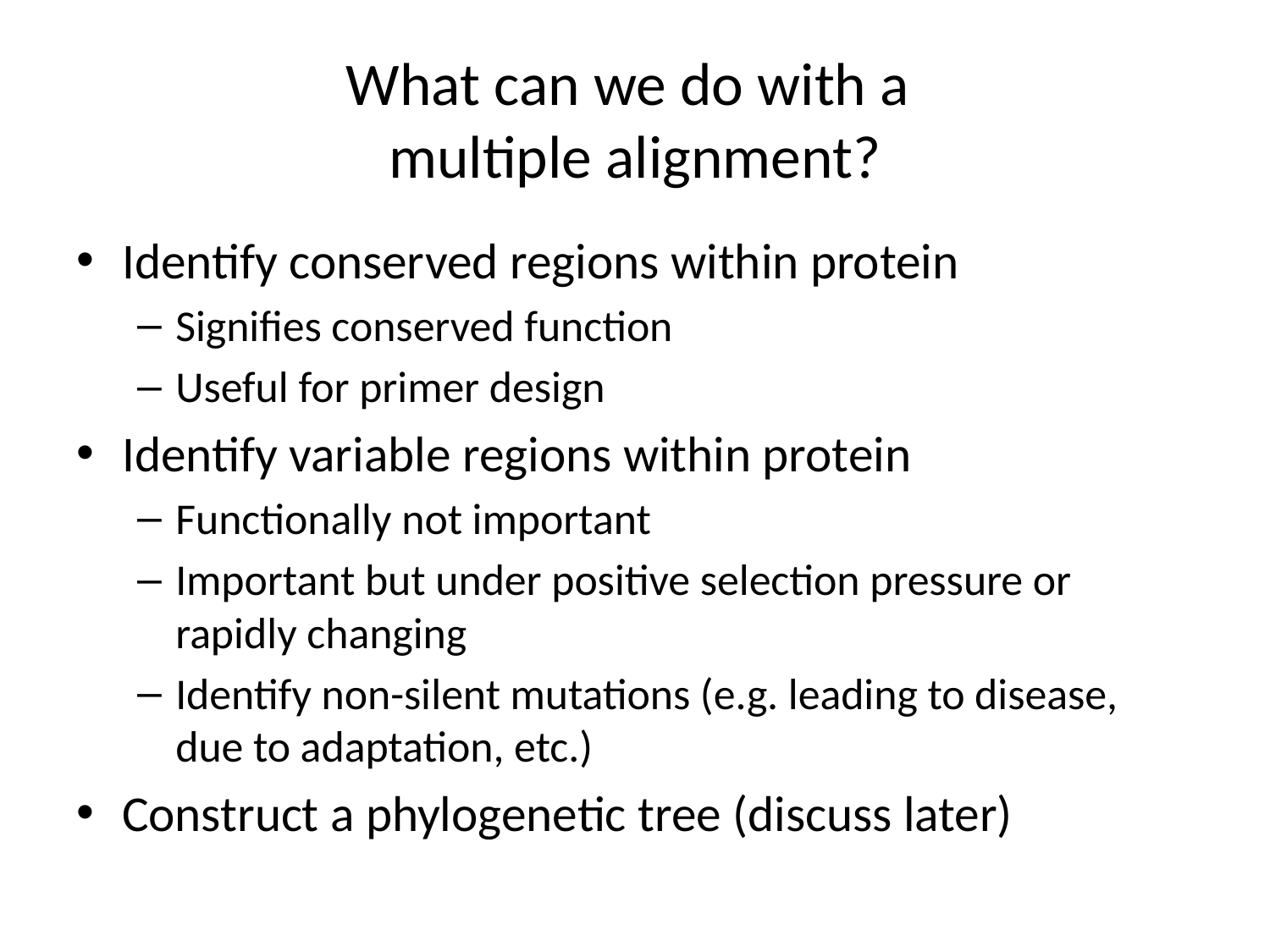

# What can we do with a multiple alignment?
Identify conserved regions within protein
Signifies conserved function
Useful for primer design
Identify variable regions within protein
Functionally not important
Important but under positive selection pressure or rapidly changing
Identify non-silent mutations (e.g. leading to disease, due to adaptation, etc.)
Construct a phylogenetic tree (discuss later)